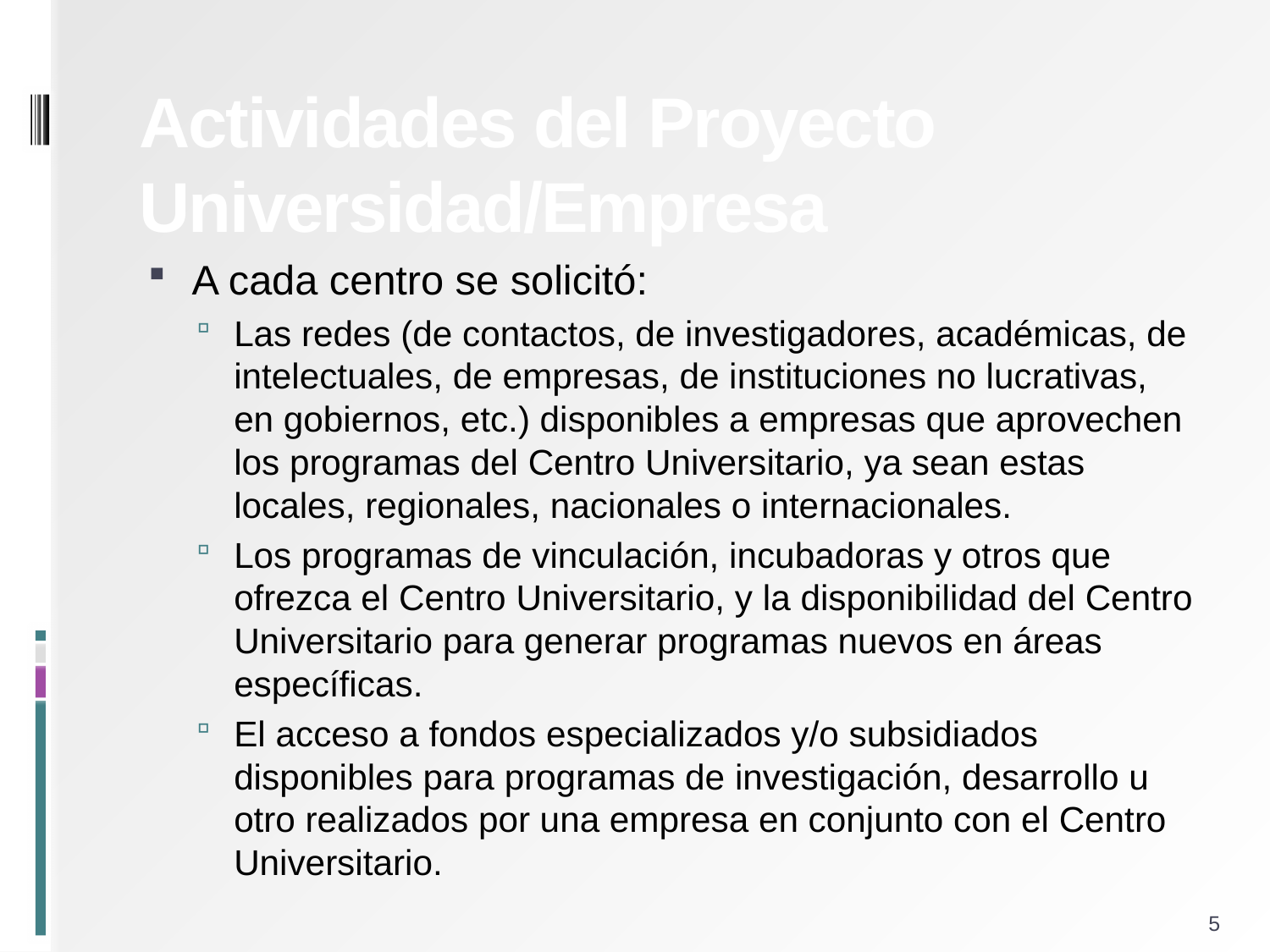

# Actividades del Proyecto Universidad/Empresa
A cada centro se solicitó:
Las redes (de contactos, de investigadores, académicas, de intelectuales, de empresas, de instituciones no lucrativas, en gobiernos, etc.) disponibles a empresas que aprovechen los programas del Centro Universitario, ya sean estas locales, regionales, nacionales o internacionales.
Los programas de vinculación, incubadoras y otros que ofrezca el Centro Universitario, y la disponibilidad del Centro Universitario para generar programas nuevos en áreas específicas.
El acceso a fondos especializados y/o subsidiados disponibles para programas de investigación, desarrollo u otro realizados por una empresa en conjunto con el Centro Universitario.

5